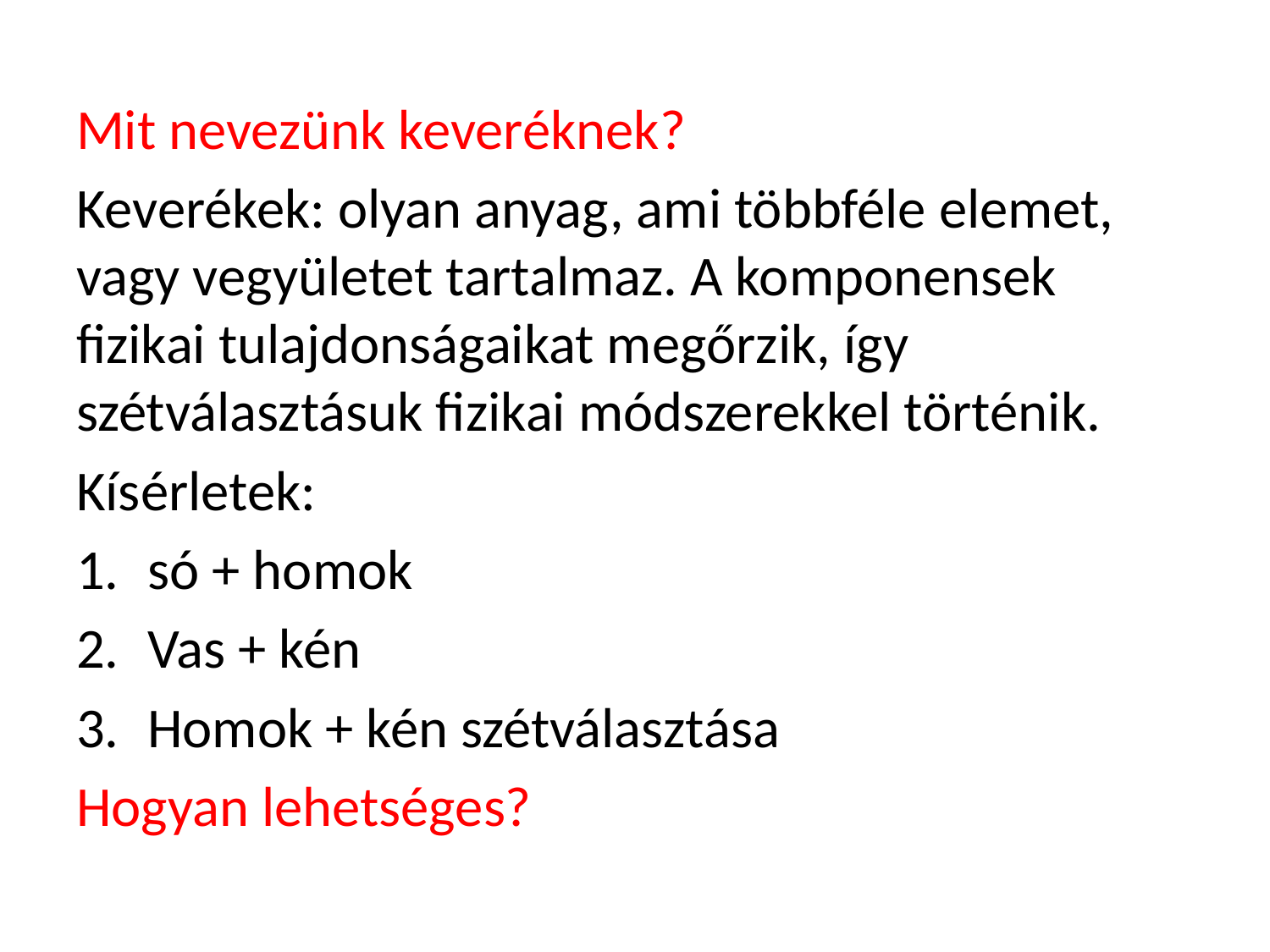

Mit nevezünk keveréknek?
Keverékek: olyan anyag, ami többféle elemet, vagy vegyületet tartalmaz. A komponensek fizikai tulajdonságaikat megőrzik, így szétválasztásuk fizikai módszerekkel történik.
Kísérletek:
só + homok
Vas + kén
Homok + kén szétválasztása
Hogyan lehetséges?